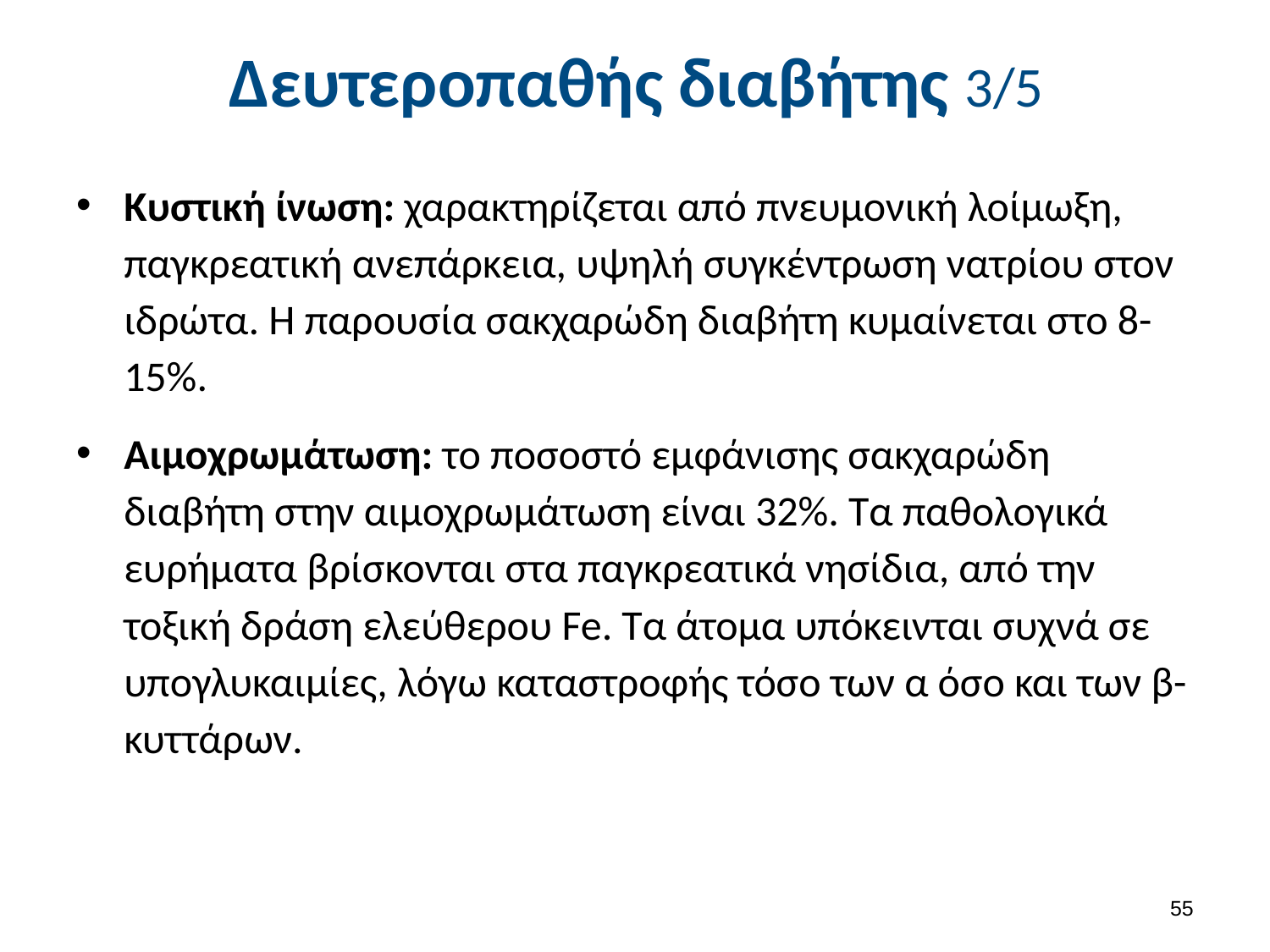

# Δευτεροπαθής διαβήτης 3/5
Κυστική ίνωση: χαρακτηρίζεται από πνευμονική λοίμωξη, παγκρεατική ανεπάρκεια, υψηλή συγκέντρωση νατρίου στον ιδρώτα. Η παρουσία σακχαρώδη διαβήτη κυμαίνεται στο 8-15%.
Αιμοχρωμάτωση: το ποσοστό εμφάνισης σακχαρώδη διαβήτη στην αιμοχρωμάτωση είναι 32%. Τα παθολογικά ευρήματα βρίσκονται στα παγκρεατικά νησίδια, από την τοξική δράση ελεύθερου Fe. Τα άτομα υπόκεινται συχνά σε υπογλυκαιμίες, λόγω καταστροφής τόσο των α όσο και των β- κυττάρων.

55